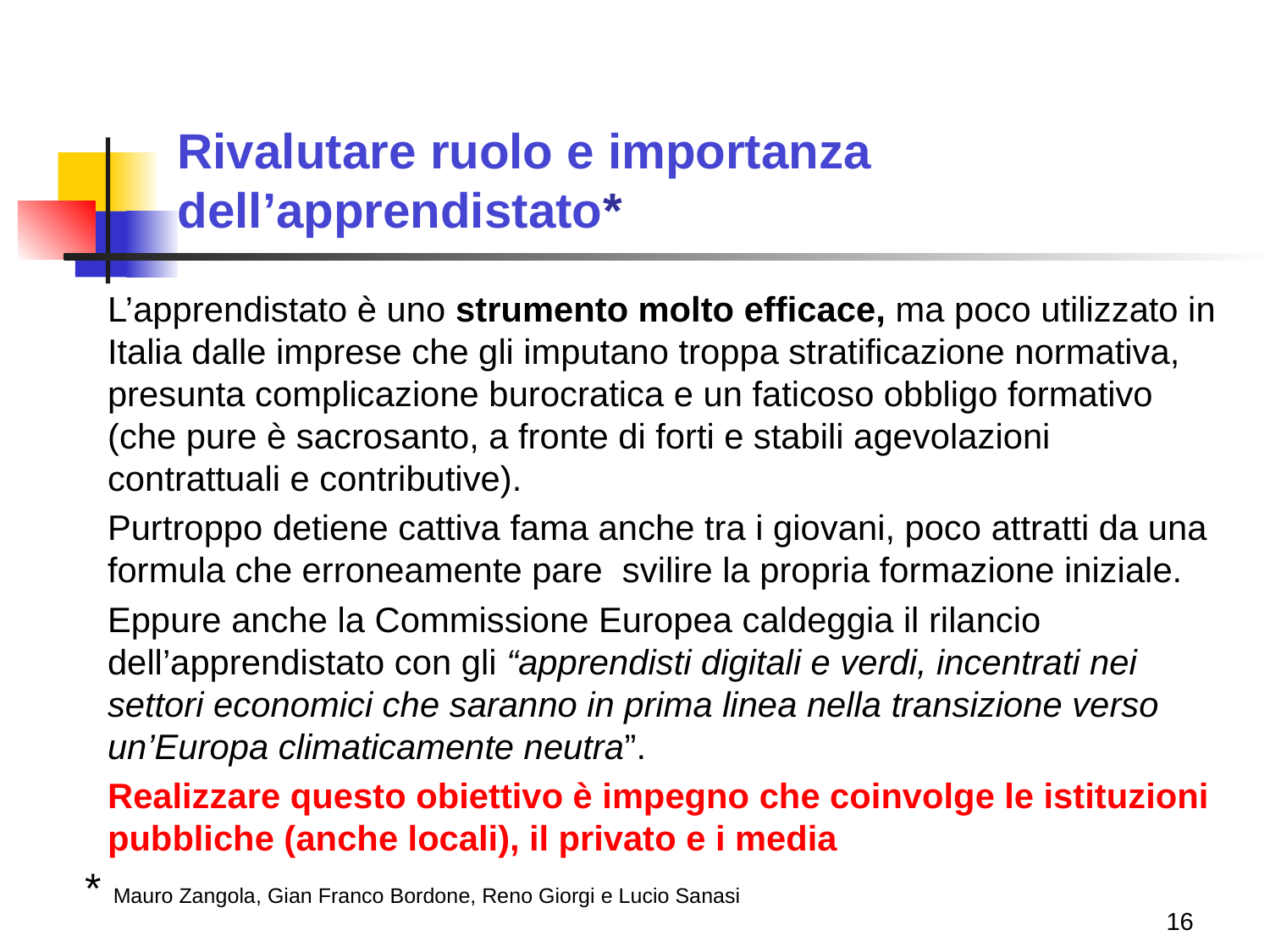

# Rivalutare ruolo e importanza dell’apprendistato*
L’apprendistato è uno strumento molto efficace, ma poco utilizzato in Italia dalle imprese che gli imputano troppa stratificazione normativa, presunta complicazione burocratica e un faticoso obbligo formativo (che pure è sacrosanto, a fronte di forti e stabili agevolazioni contrattuali e contributive).
Purtroppo detiene cattiva fama anche tra i giovani, poco attratti da una formula che erroneamente pare  svilire la propria formazione iniziale.
Eppure anche la Commissione Europea caldeggia il rilancio dell’apprendistato con gli “apprendisti digitali e verdi, incentrati nei settori economici che saranno in prima linea nella transizione verso un’Europa climaticamente neutra”.
Realizzare questo obiettivo è impegno che coinvolge le istituzioni pubbliche (anche locali), il privato e i media

* Mauro Zangola, Gian Franco Bordone, Reno Giorgi e Lucio Sanasi
16